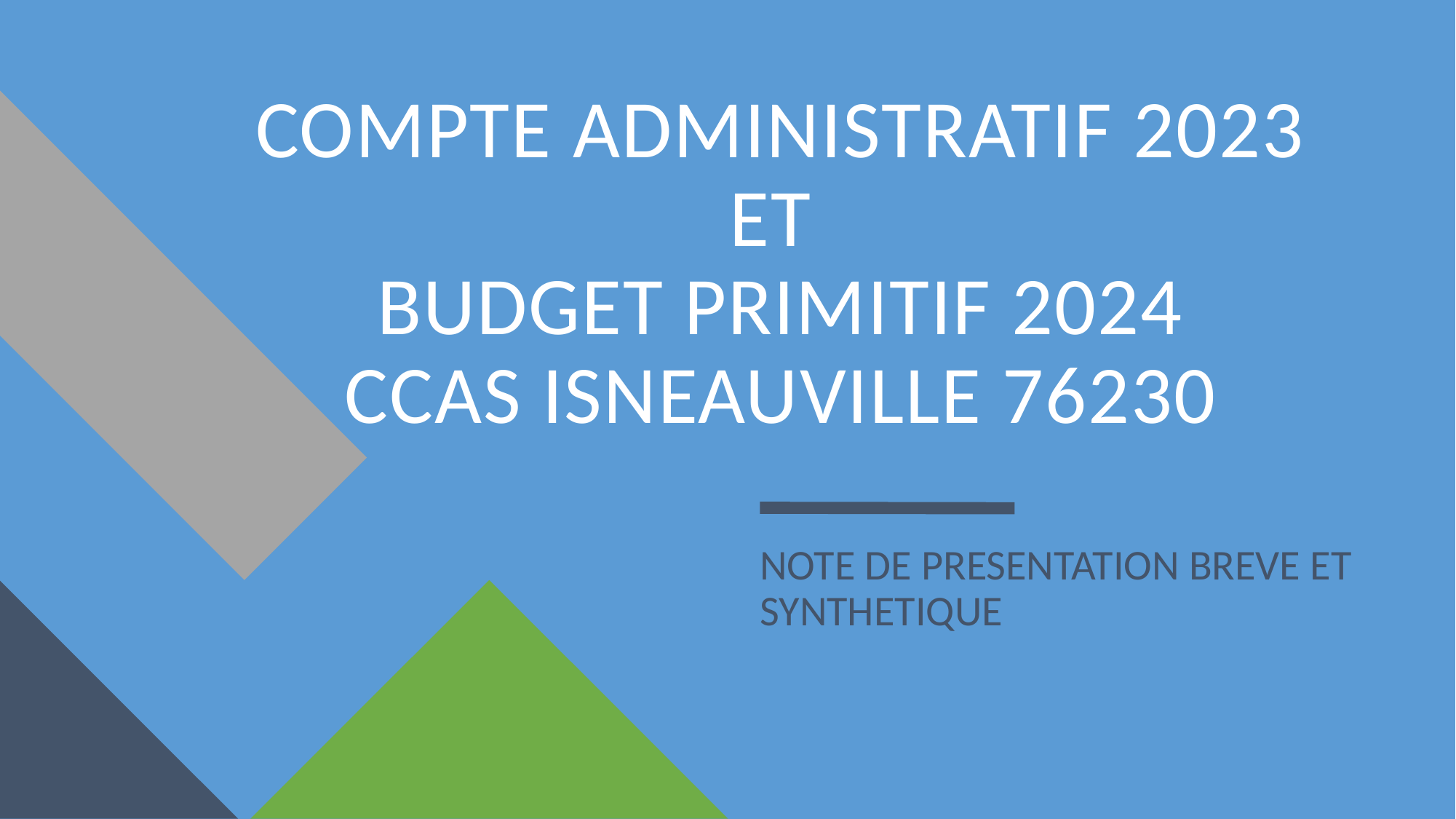

# COMPTE ADMINISTRATIF 2023 ET BUDGET PRIMITIF 2024 CCAS ISNEAUVILLE 76230
NOTE DE PRESENTATION BREVE ET SYNTHETIQUE